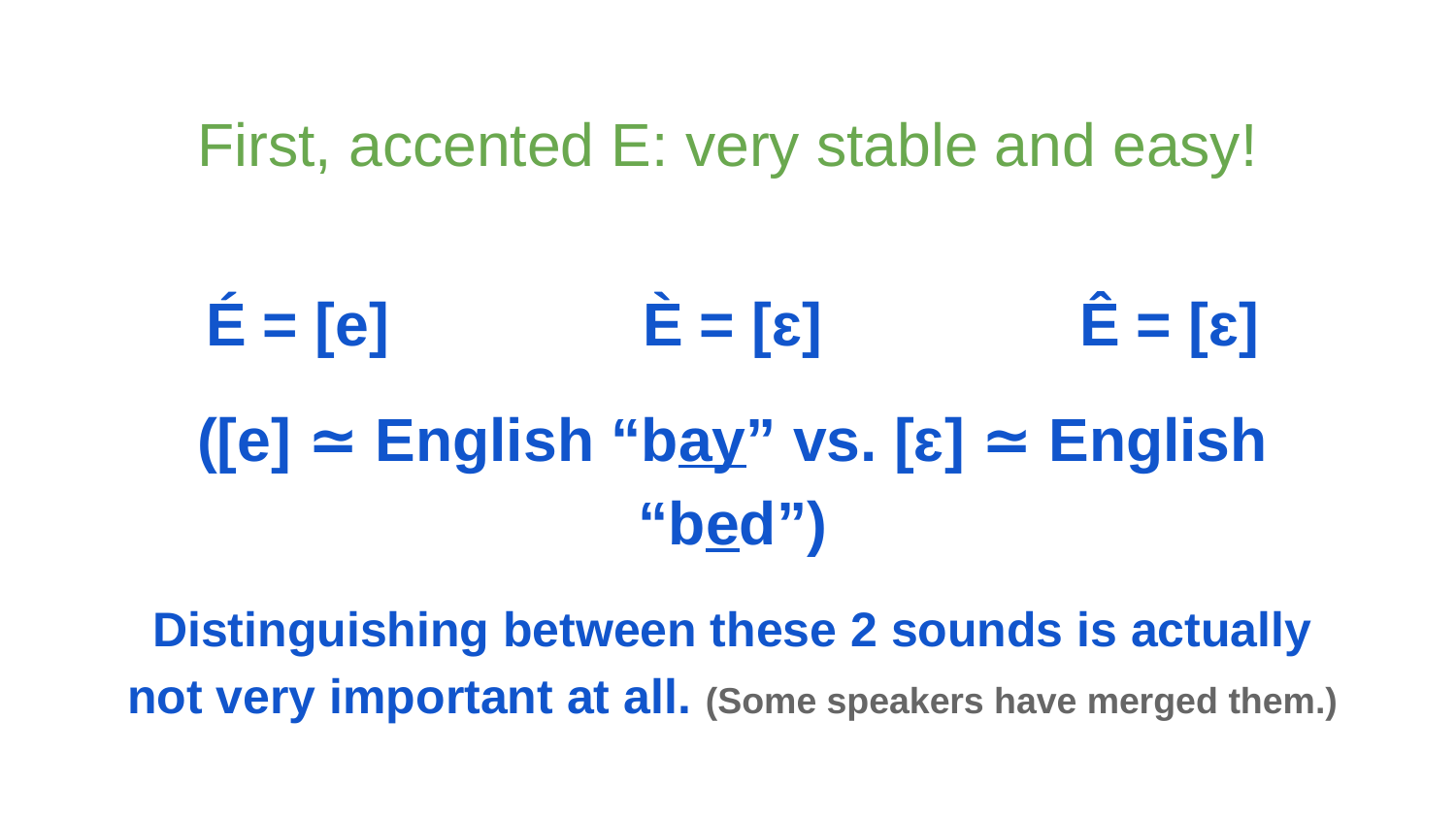

# First, accented E: very stable and easy!

É = [e]		È = [ɛ]		Ê = [ɛ]
([e] ≃ English “bay” vs. [ɛ] ≃ English “bed”)
Distinguishing between these 2 sounds is actually not very important at all. (Some speakers have merged them.)